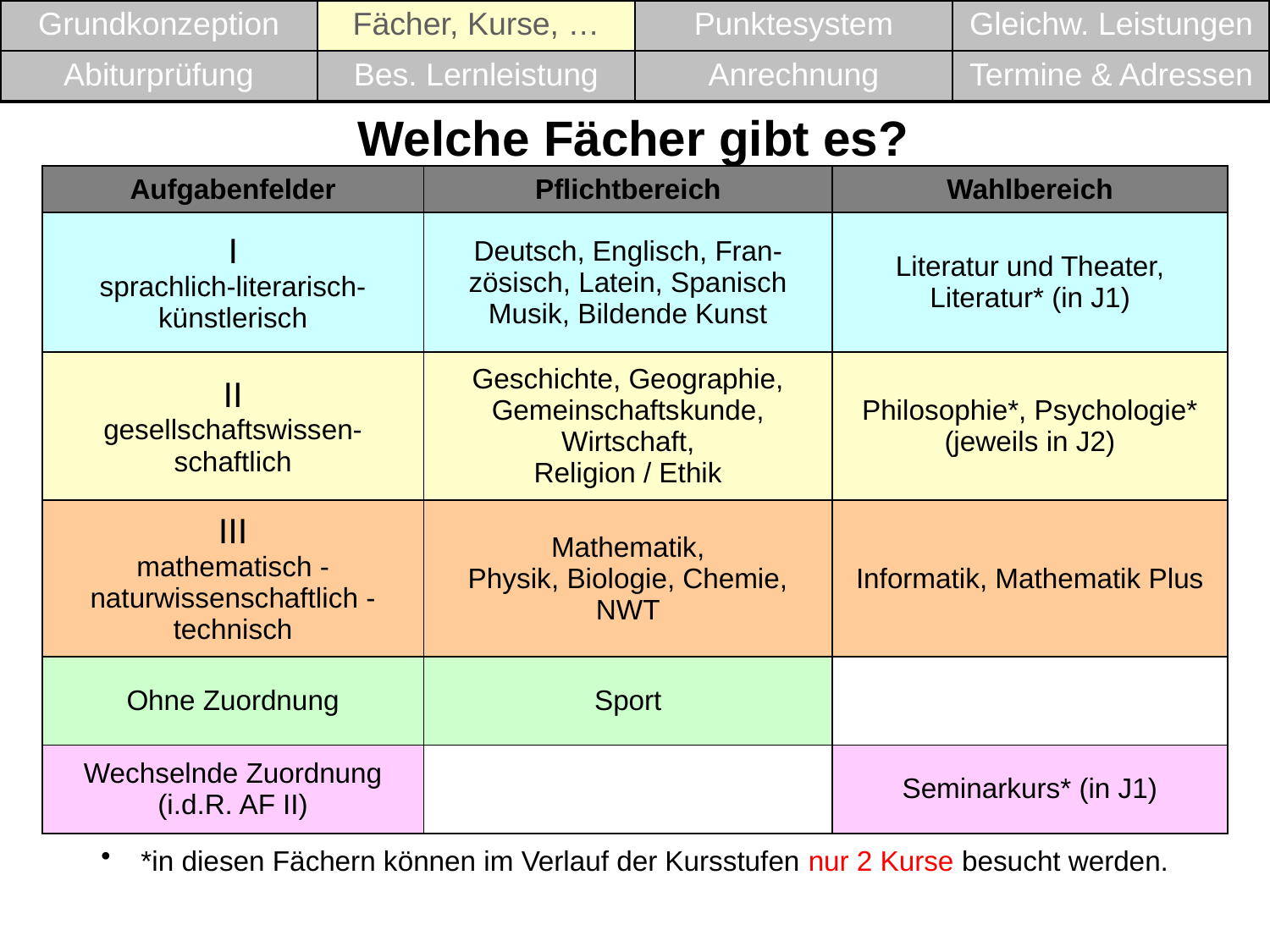

| Grundkonzeption | Fächer, Kurse, … | Punktesystem | Gleichw. Leistungen |
| --- | --- | --- | --- |
| Abiturprüfung | Bes. Lernleistung | Anrechnung | Termine & Adressen |
# Welche Fächer gibt es?
| Aufgabenfelder | Pflichtbereich | Wahlbereich |
| --- | --- | --- |
| I sprachlich-literarisch-künstlerisch | Deutsch, Englisch, Fran-zösisch, Latein, Spanisch Musik, Bildende Kunst | Literatur und Theater, Literatur\* (in J1) |
| II gesellschaftswissen- schaftlich | Geschichte, Geographie, Gemeinschaftskunde, Wirtschaft, Religion / Ethik | Philosophie\*, Psychologie\* (jeweils in J2) |
| III mathematisch - naturwissenschaftlich - technisch | Mathematik, Physik, Biologie, Chemie, NWT | Informatik, Mathematik Plus |
| Ohne Zuordnung | Sport |  |
| Wechselnde Zuordnung (i.d.R. AF II) |  | Seminarkurs\* (in J1) |
*in diesen Fächern können im Verlauf der Kursstufen nur 2 Kurse besucht werden.